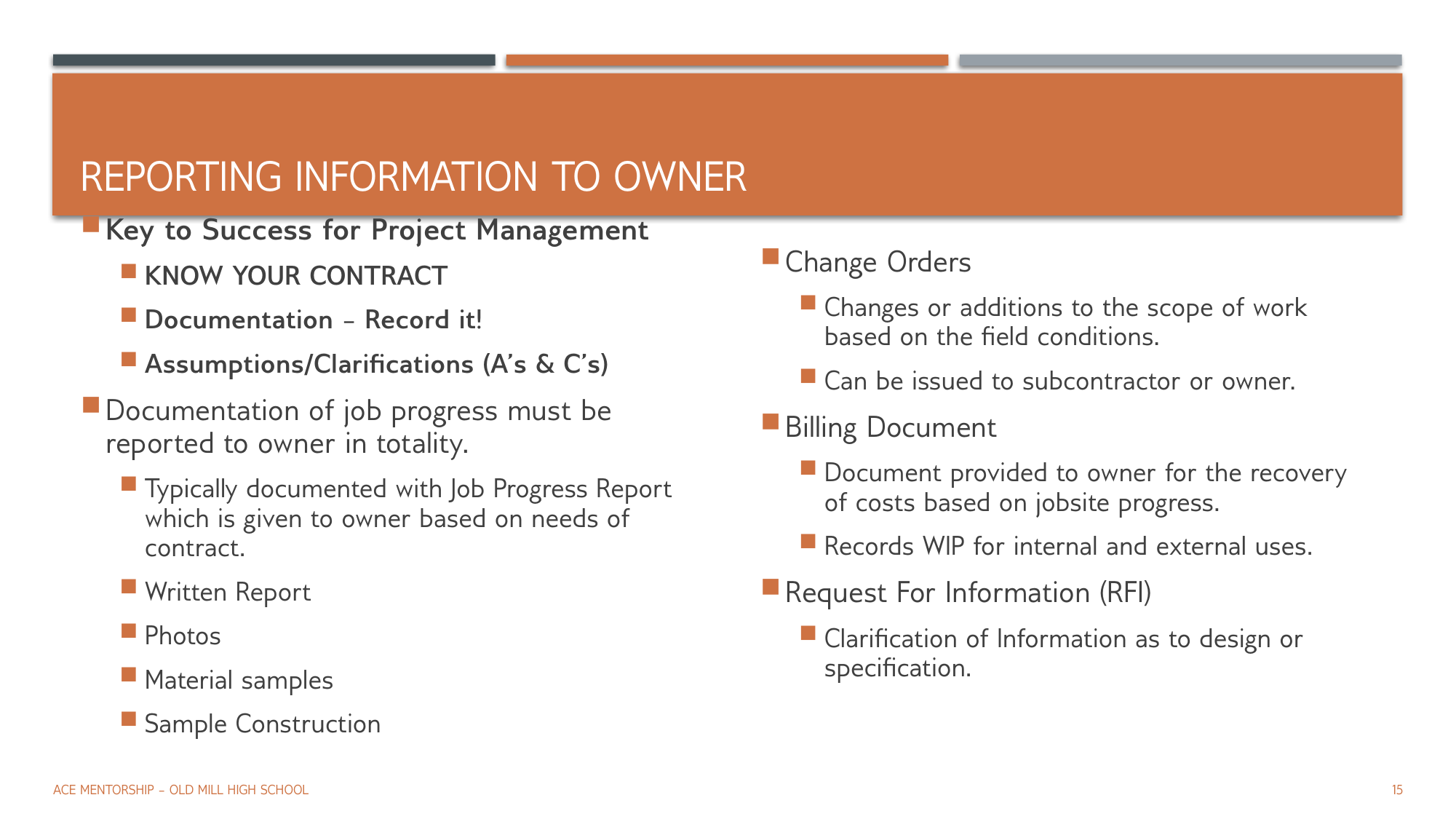

# Reporting information to Owner
Key to Success for Project Management
KNOW YOUR CONTRACT
Documentation – Record it!
Assumptions/Clarifications (A’s & C’s)
Documentation of job progress must be reported to owner in totality.
Typically documented with Job Progress Report which is given to owner based on needs of contract.
Written Report
Photos
Material samples
Sample Construction

Change Orders
Changes or additions to the scope of work based on the field conditions.
Can be issued to subcontractor or owner.
Billing Document
Document provided to owner for the recovery of costs based on jobsite progress.
Records WIP for internal and external uses.
Request For Information (RFI)
Clarification of Information as to design or specification.

ACE Mentorship – Old Mill High school
15